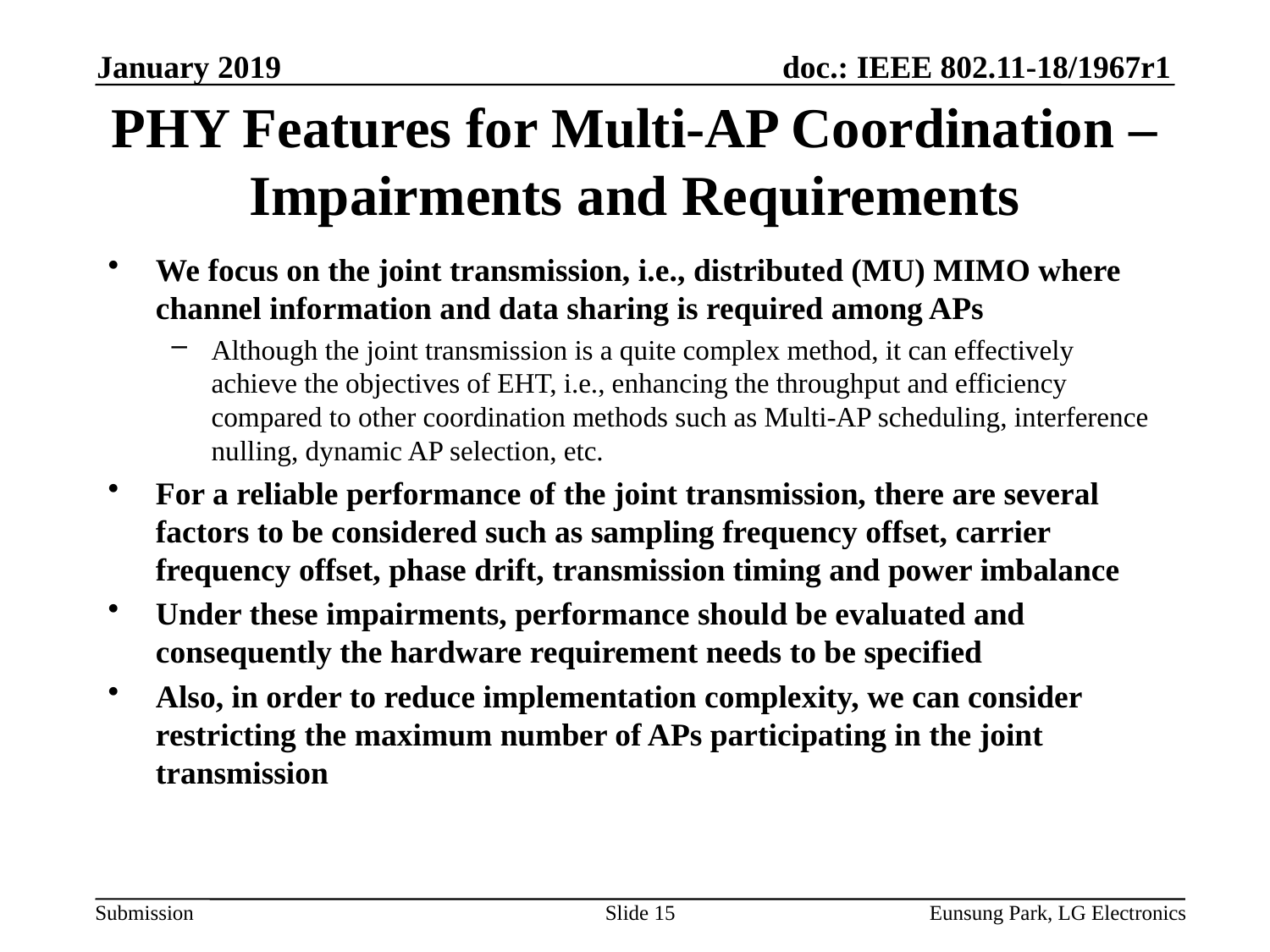

January 2019
# PHY Features for Multi-AP Coordination –Impairments and Requirements
We focus on the joint transmission, i.e., distributed (MU) MIMO where channel information and data sharing is required among APs
Although the joint transmission is a quite complex method, it can effectively achieve the objectives of EHT, i.e., enhancing the throughput and efficiency compared to other coordination methods such as Multi-AP scheduling, interference nulling, dynamic AP selection, etc.
For a reliable performance of the joint transmission, there are several factors to be considered such as sampling frequency offset, carrier frequency offset, phase drift, transmission timing and power imbalance
Under these impairments, performance should be evaluated and consequently the hardware requirement needs to be specified
Also, in order to reduce implementation complexity, we can consider restricting the maximum number of APs participating in the joint transmission
Slide 15
Eunsung Park, LG Electronics